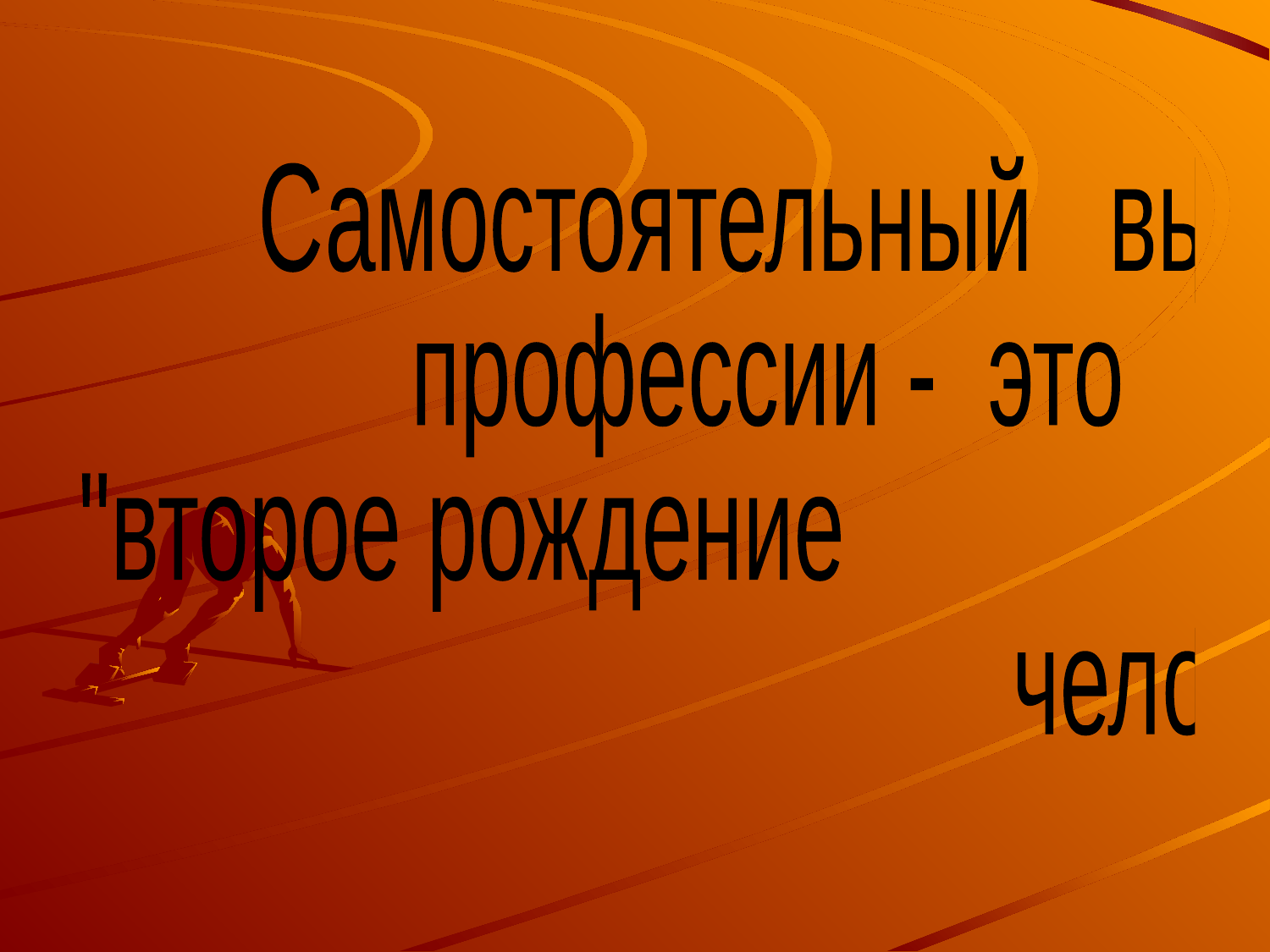

#
               Самостоятельный   выбор
             профессии -  это
 "второе рождение
                               человека"